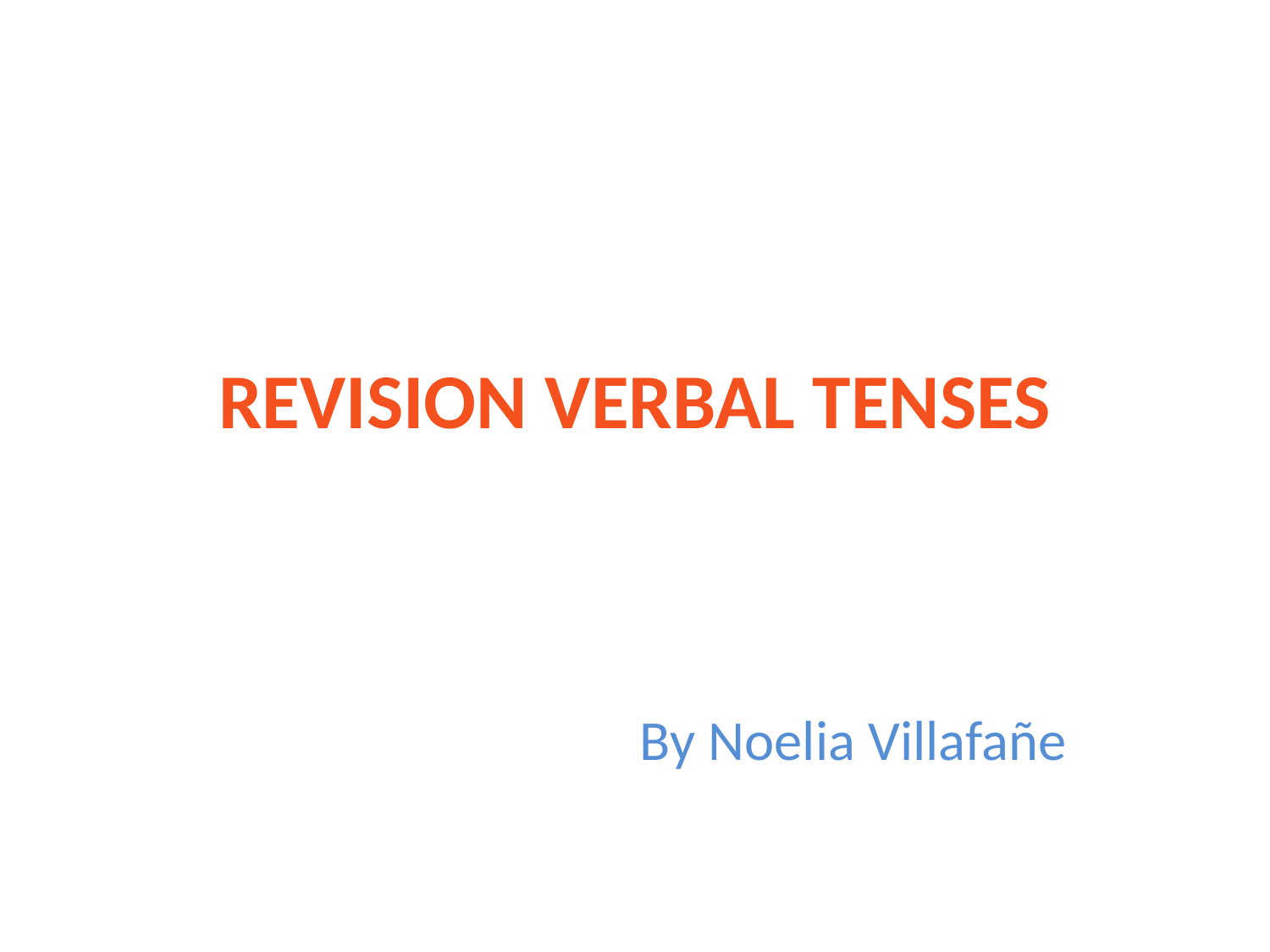

# REVISION VERBAL TENSES

By Noelia Villafañe